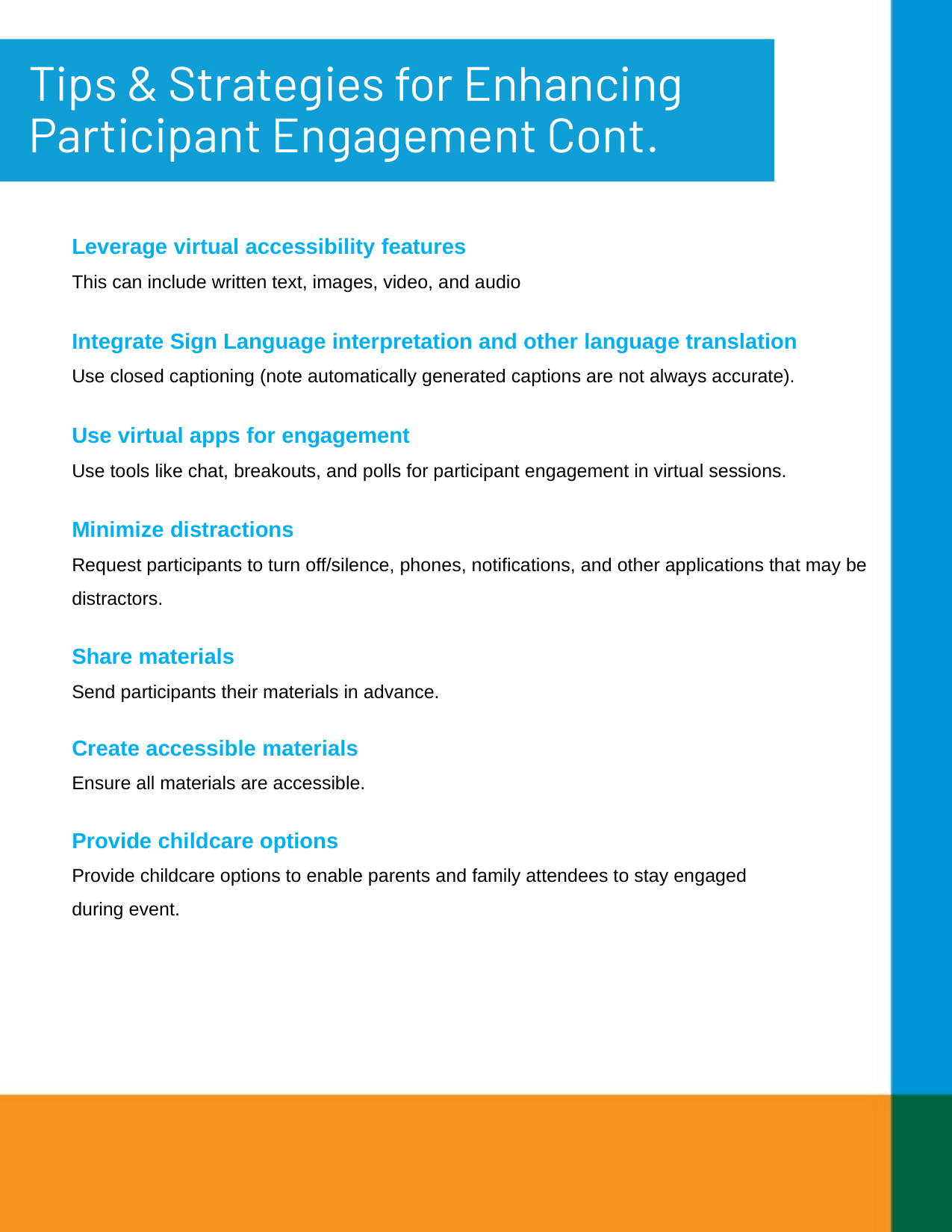

Tips & Strategies for Enhancing Participant Engagement Cont.
Leverage virtual accessibility features
This can include written text, images, video, and audio
Integrate Sign Language interpretation and other language translation
Use closed captioning (note automatically generated captions are not always accurate).
Use virtual apps for engagement
Use tools like chat, breakouts, and polls for participant engagement in virtual sessions.
Minimize distractions
Request participants to turn off/silence, phones, notifications, and other applications that may be distractors.
Share materials
Send participants their materials in advance.
Create accessible materials
Ensure all materials are accessible.
Provide childcare options
Provide childcare options to enable parents and family attendees to stay engaged
during event.